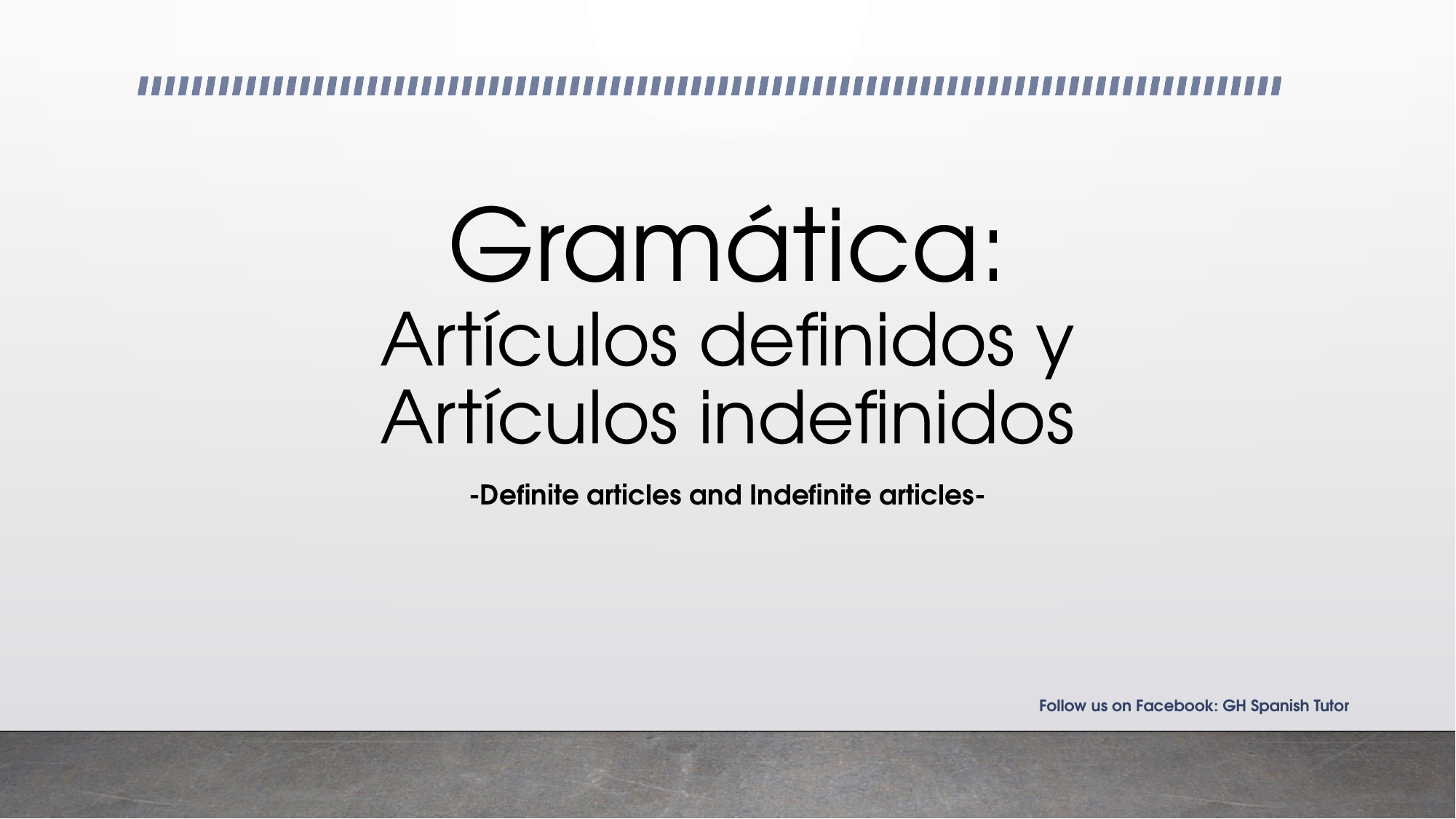

# Gramática: Artículos definidos y Artículos indefinidos
-Definite articles and Indefinite articles-
Follow us on Facebook: GH Spanish Tutor